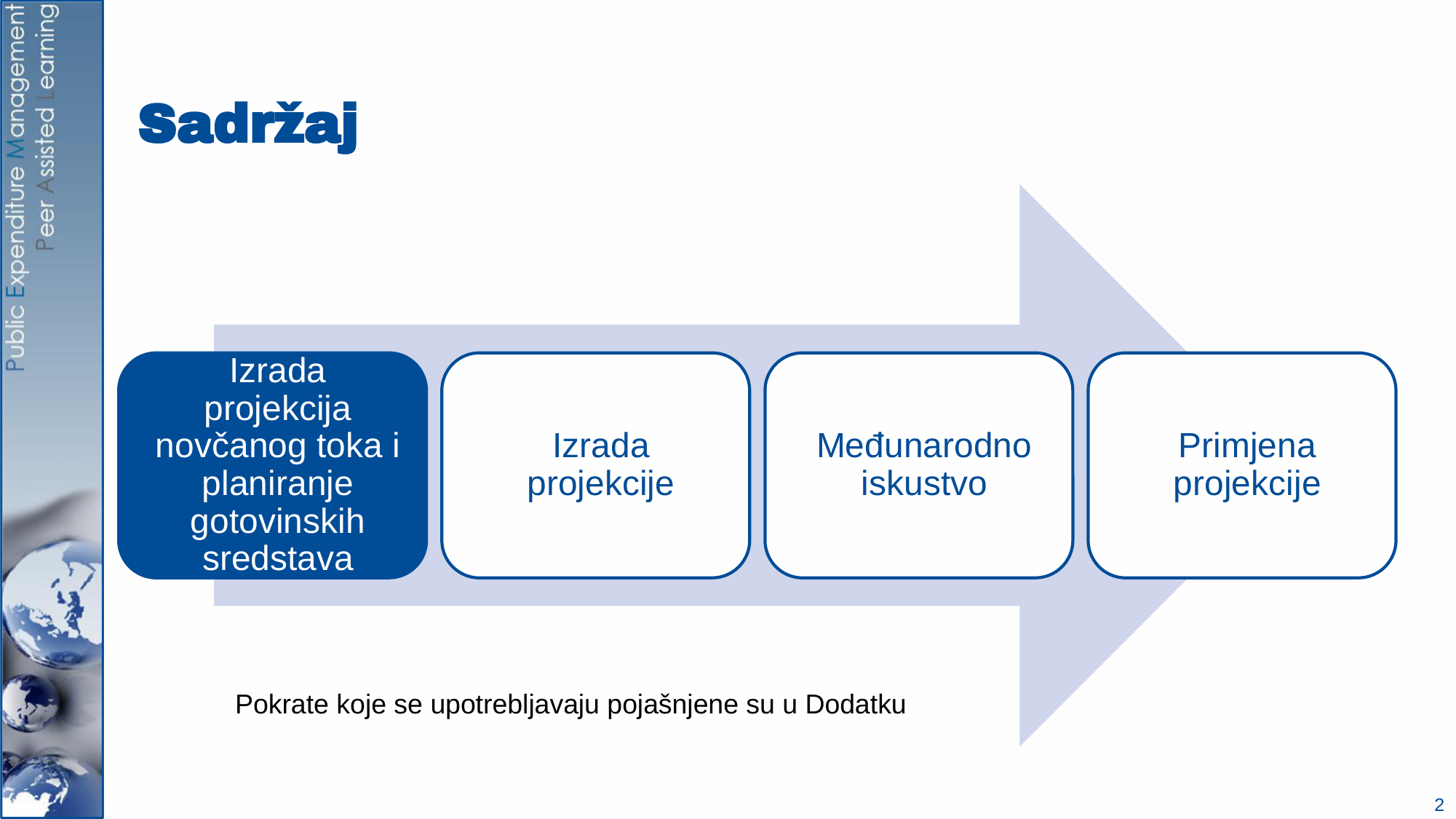

# Sadržaj
Izrada projekcija novčanog toka i planiranje gotovinskih sredstava
Izrada projekcije
Međunarodno iskustvo
Primjena projekcije
Pokrate koje se upotrebljavaju pojašnjene su u Dodatku